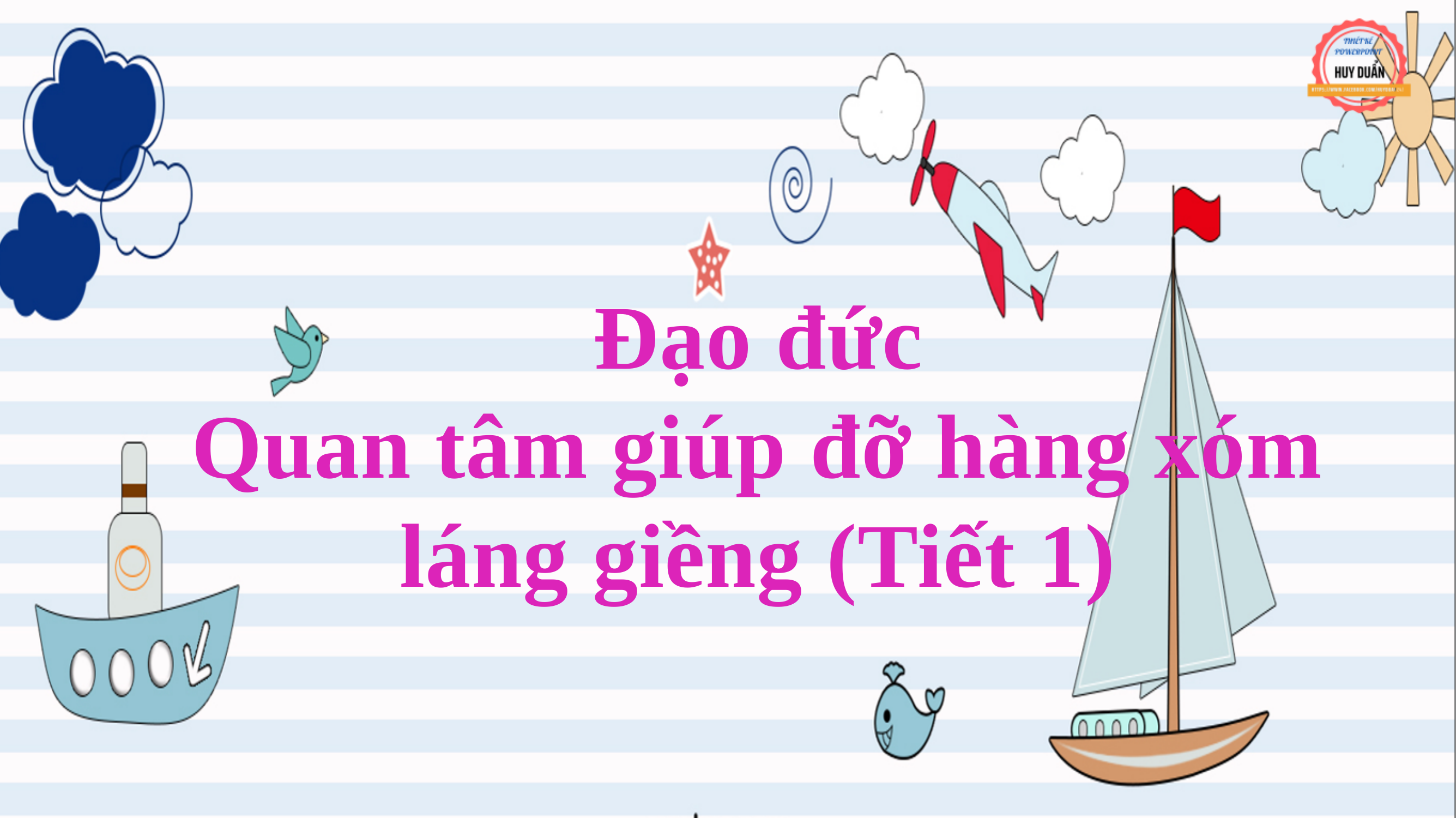

Đạo đức
Quan tâm giúp đỡ hàng xóm láng giềng (Tiết 1)